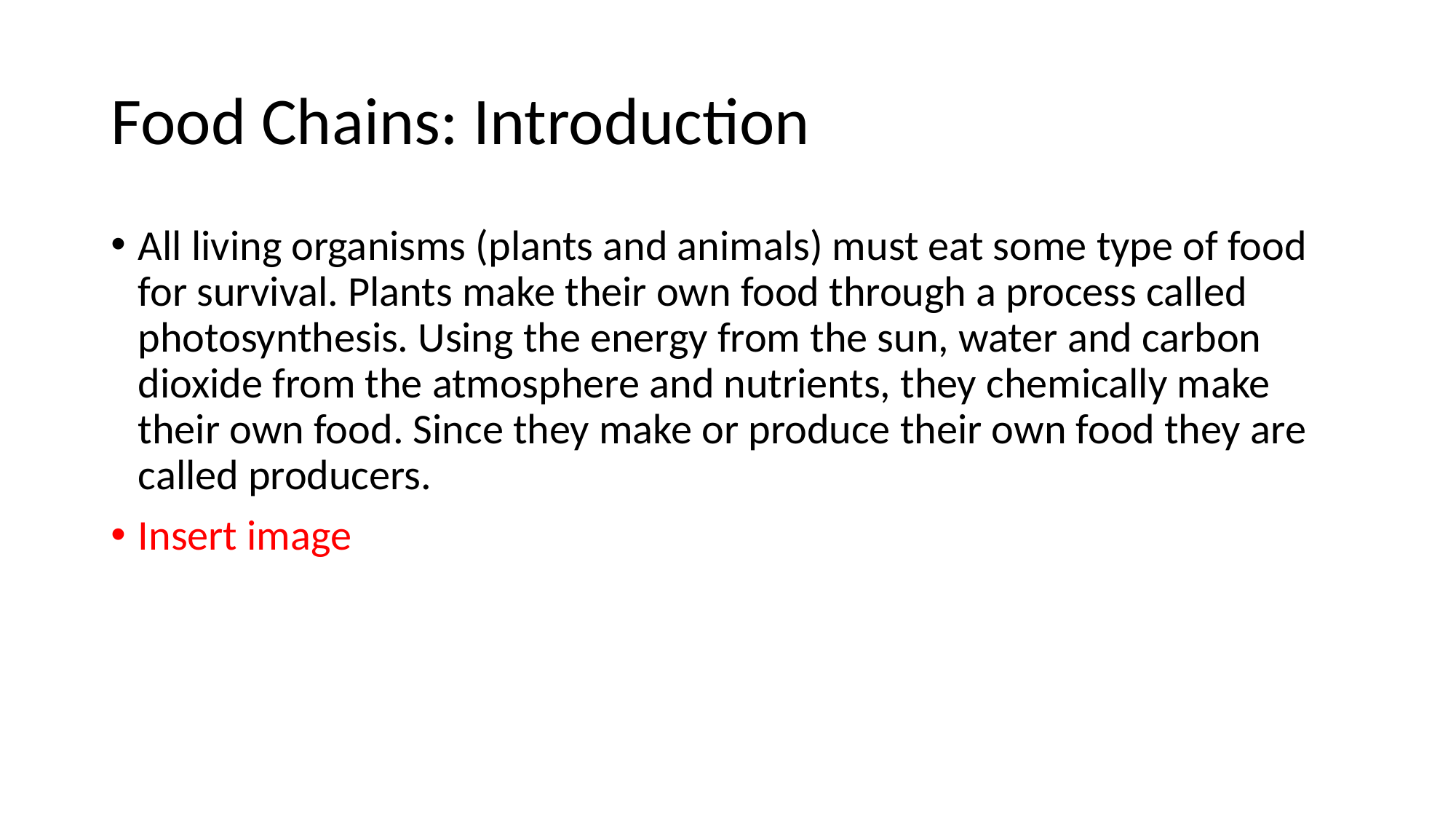

# Food Chains: Introduction
All living organisms (plants and animals) must eat some type of food for survival. Plants make their own food through a process called photosynthesis. Using the energy from the sun, water and carbon dioxide from the atmosphere and nutrients, they chemically make their own food. Since they make or produce their own food they are called producers.
Insert image